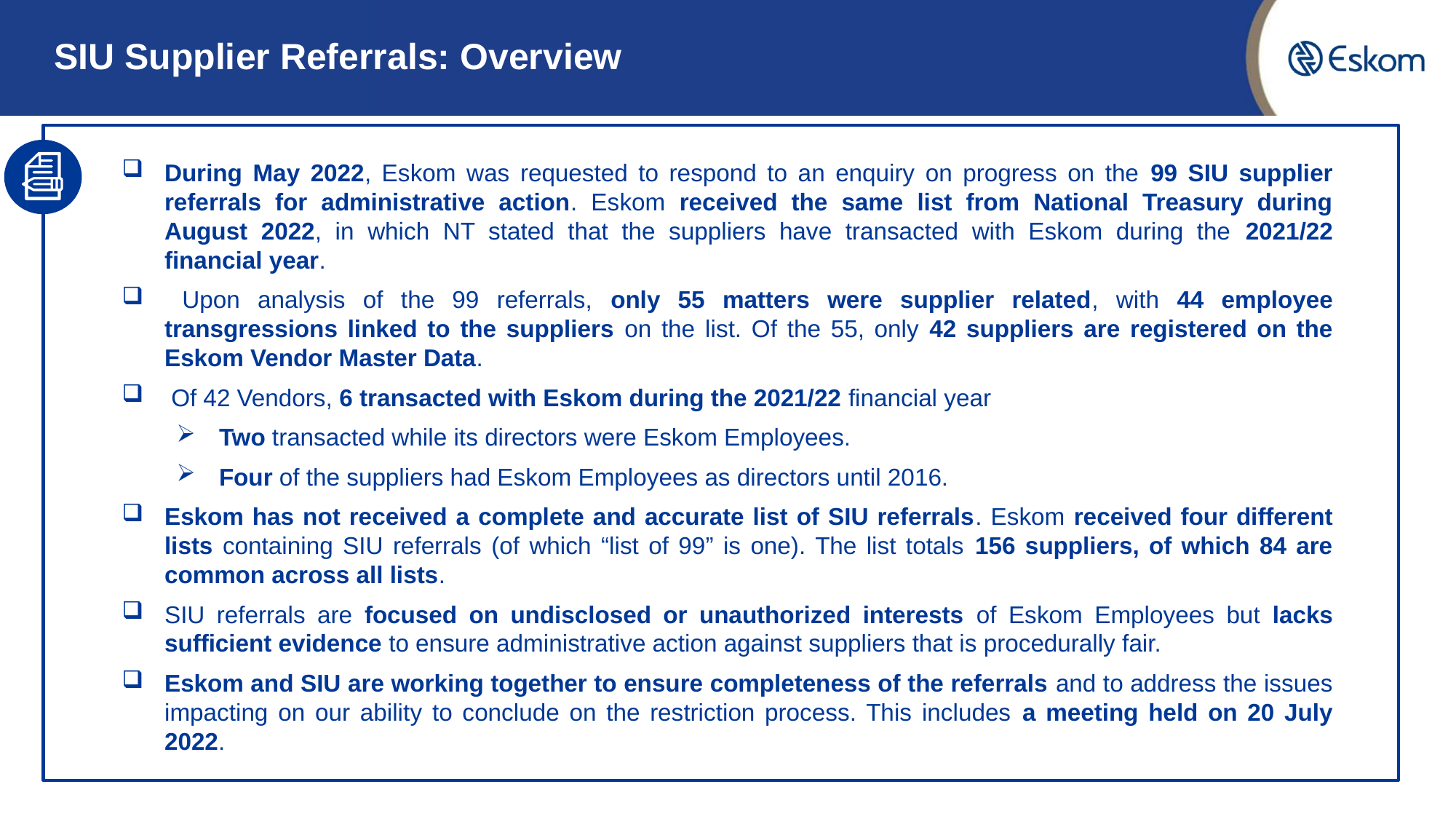

# SIU Supplier Referrals: Overview

During May 2022, Eskom was requested to respond to an enquiry on progress on the 99 SIU supplier referrals for administrative action. Eskom received the same list from National Treasury during August 2022, in which NT stated that the suppliers have transacted with Eskom during the 2021/22 financial year.
 Upon analysis of the 99 referrals, only 55 matters were supplier related, with 44 employee transgressions linked to the suppliers on the list. Of the 55, only 42 suppliers are registered on the Eskom Vendor Master Data.
 Of 42 Vendors, 6 transacted with Eskom during the 2021/22 financial year
Two transacted while its directors were Eskom Employees.
Four of the suppliers had Eskom Employees as directors until 2016.
Eskom has not received a complete and accurate list of SIU referrals. Eskom received four different lists containing SIU referrals (of which “list of 99” is one). The list totals 156 suppliers, of which 84 are common across all lists.
SIU referrals are focused on undisclosed or unauthorized interests of Eskom Employees but lacks sufficient evidence to ensure administrative action against suppliers that is procedurally fair.
Eskom and SIU are working together to ensure completeness of the referrals and to address the issues impacting on our ability to conclude on the restriction process. This includes a meeting held on 20 July 2022.